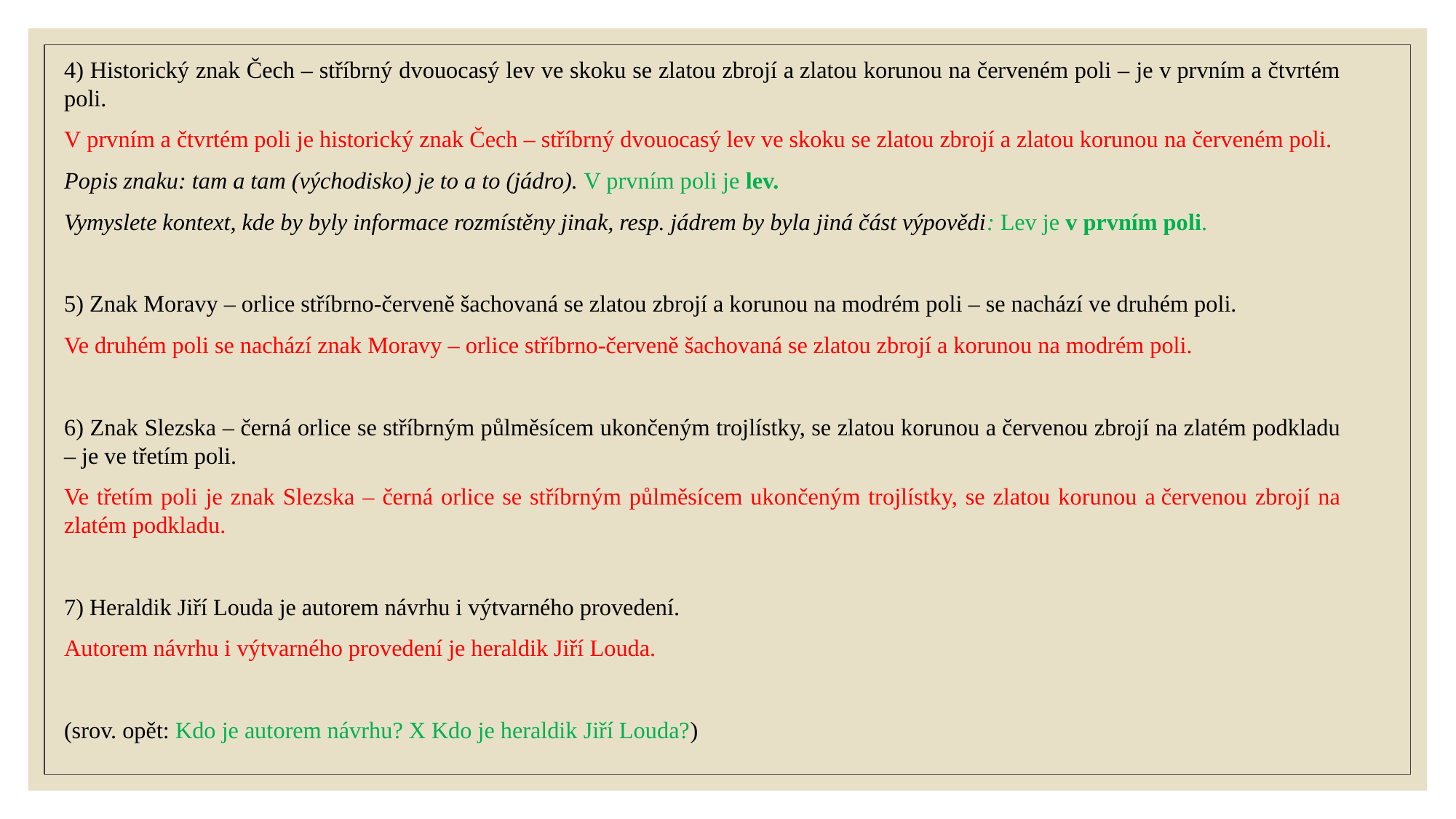

4) Historický znak Čech – stříbrný dvouocasý lev ve skoku se zlatou zbrojí a zlatou korunou na červeném poli – je v prvním a čtvrtém poli.
V prvním a čtvrtém poli je historický znak Čech – stříbrný dvouocasý lev ve skoku se zlatou zbrojí a zlatou korunou na červeném poli.
Popis znaku: tam a tam (východisko) je to a to (jádro). V prvním poli je lev.
Vymyslete kontext, kde by byly informace rozmístěny jinak, resp. jádrem by byla jiná část výpovědi: Lev je v prvním poli.

5) Znak Moravy – orlice stříbrno-červeně šachovaná se zlatou zbrojí a korunou na modrém poli – se nachází ve druhém poli.
Ve druhém poli se nachází znak Moravy – orlice stříbrno-červeně šachovaná se zlatou zbrojí a korunou na modrém poli.

6) Znak Slezska – černá orlice se stříbrným půlměsícem ukončeným trojlístky, se zlatou korunou a červenou zbrojí na zlatém podkladu – je ve třetím poli.
Ve třetím poli je znak Slezska – černá orlice se stříbrným půlměsícem ukončeným trojlístky, se zlatou korunou a červenou zbrojí na zlatém podkladu.

7) Heraldik Jiří Louda je autorem návrhu i výtvarného provedení.
Autorem návrhu i výtvarného provedení je heraldik Jiří Louda.

(srov. opět: Kdo je autorem návrhu? X Kdo je heraldik Jiří Louda?)